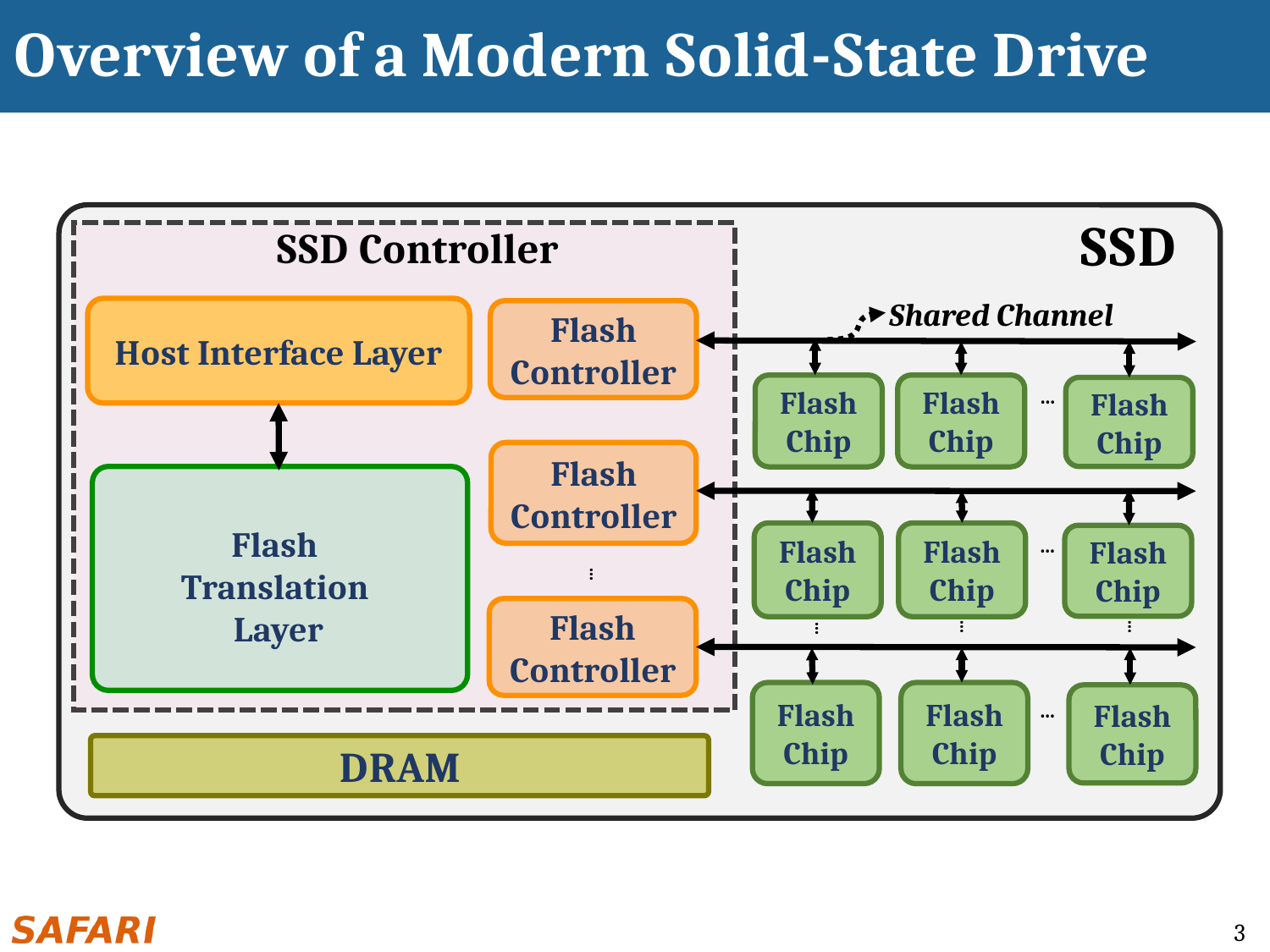

# Overview of a Modern Solid-State Drive
SSD

SSD Controller

Shared Channel
Host Interface Layer
Flash Controller
Flash Chip
Flash Chip
…
Flash Chip
Flash Controller

Flash
Translation
Layer
Flash Chip
Flash Chip
Flash Chip
…
…
Flash Controller
…
…
…
Flash Chip
Flash Chip
Flash Chip
…
DRAM
3